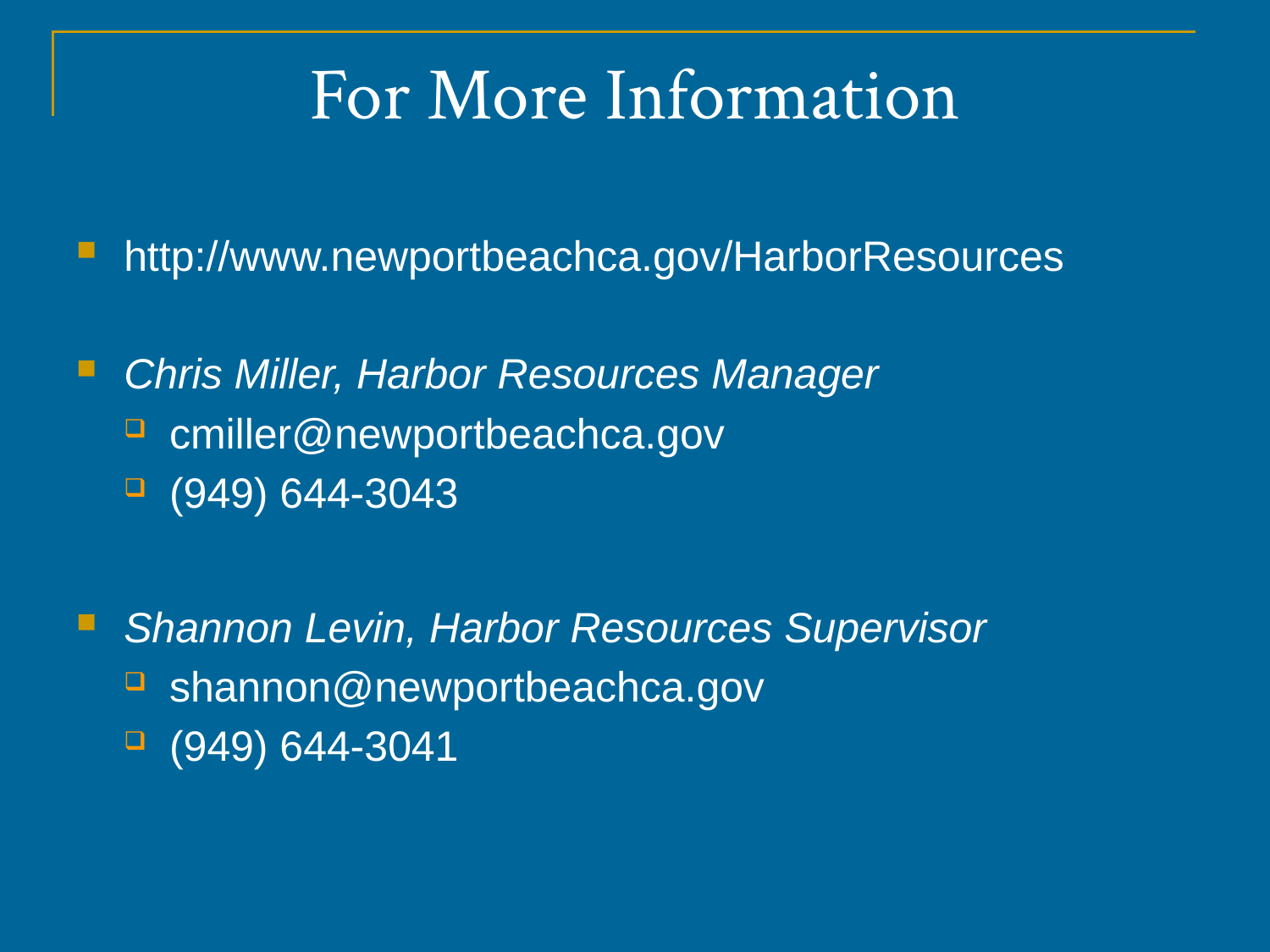

# For More Information
http://www.newportbeachca.gov/HarborResources

Chris Miller, Harbor Resources Manager
cmiller@newportbeachca.gov
(949) 644-3043

Shannon Levin, Harbor Resources Supervisor
shannon@newportbeachca.gov
(949) 644-3041